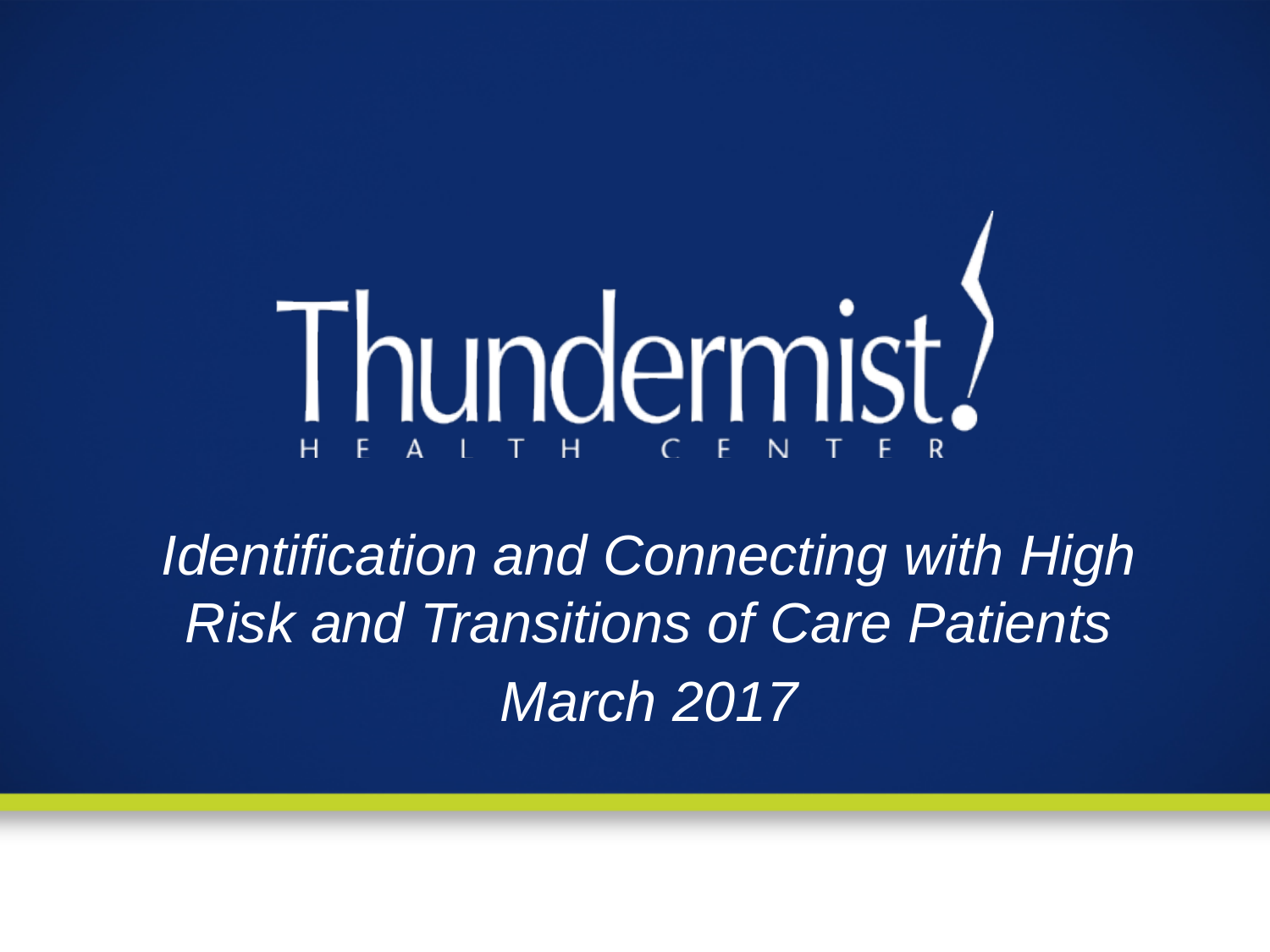

Identification and Connecting with High Risk and Transitions of Care Patients
March 2017